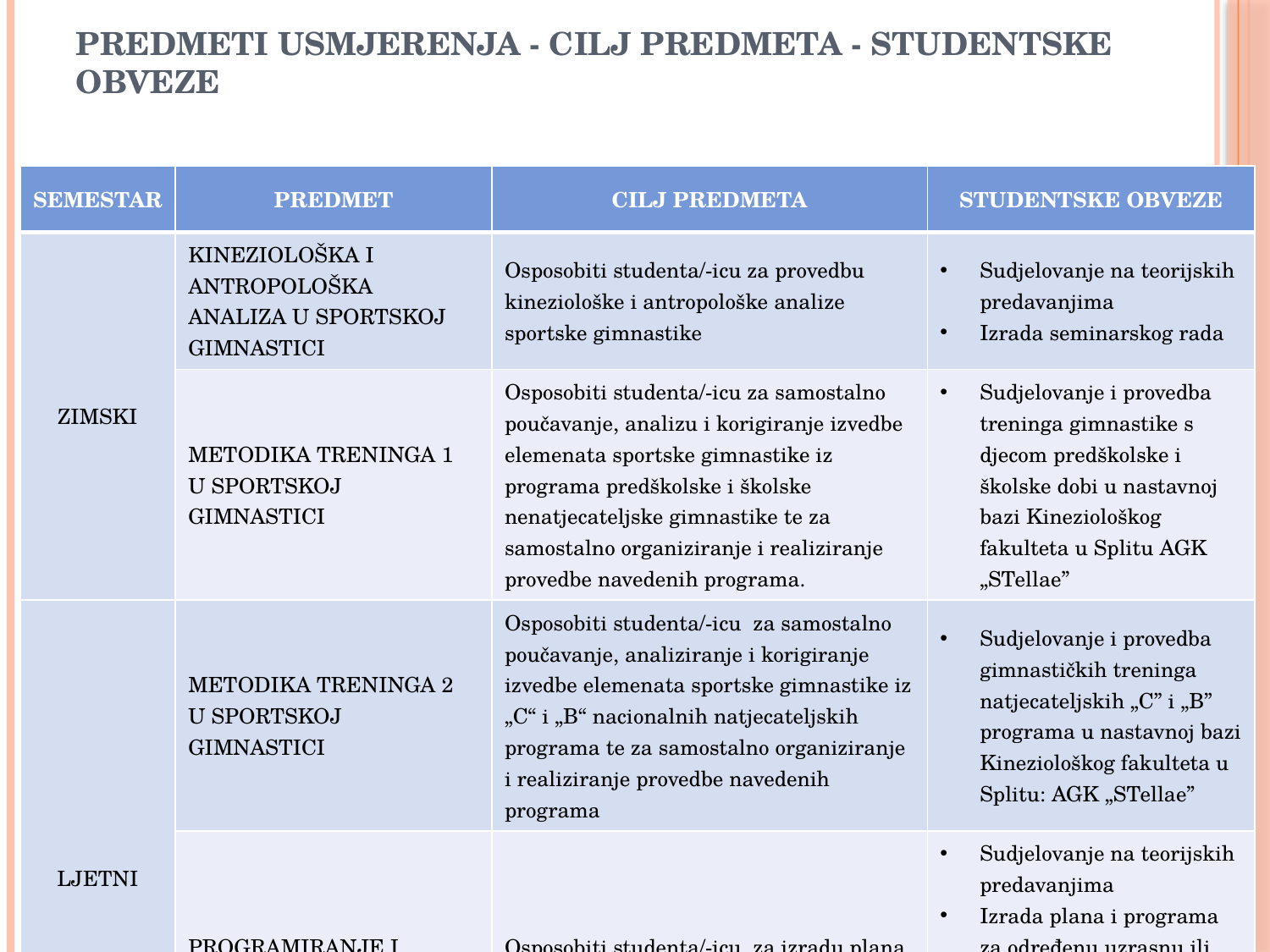

# PREDMETI USMJERENJA - CILJ PREDMETA - STUDENTSKE OBVEZE
| SEMESTAR | PREDMET | CILJ PREDMETA | STUDENTSKE OBVEZE |
| --- | --- | --- | --- |
| ZIMSKI | KINEZIOLOŠKA I ANTROPOLOŠKA ANALIZA U SPORTSKOJ GIMNASTICI | Osposobiti studenta/-icu za provedbu kineziološke i antropološke analize sportske gimnastike | Sudjelovanje na teorijskih predavanjima Izrada seminarskog rada |
|  | METODIKA TRENINGA 1 U SPORTSKOJ GIMNASTICI | Osposobiti studenta/-icu za samostalno poučavanje, analizu i korigiranje izvedbe elemenata sportske gimnastike iz programa predškolske i školske nenatjecateljske gimnastike te za samostalno organiziranje i realiziranje provedbe navedenih programa. | Sudjelovanje i provedba treninga gimnastike s djecom predškolske i školske dobi u nastavnoj bazi Kineziološkog fakulteta u Splitu AGK „STellae” |
| LJETNI | METODIKA TRENINGA 2 U SPORTSKOJ GIMNASTICI | Osposobiti studenta/-icu za samostalno poučavanje, analiziranje i korigiranje izvedbe elemenata sportske gimnastike iz „C“ i „B“ nacionalnih natjecateljskih programa te za samostalno organiziranje i realiziranje provedbe navedenih programa | Sudjelovanje i provedba gimnastičkih treninga natjecateljskih „C” i „B” programa u nastavnoj bazi Kineziološkog fakulteta u Splitu: AGK „STellae” |
|  | PROGRAMIRANJE I KONTROLA TRENINGA U SPORTSKOJ GIMNASTICI | Osposobiti studenta/-icu za izradu plana i programna rada za određenu uzrasnu/natjecateljsku skupinu u sportskoj gimnastici | Sudjelovanje na teorijskih predavanjima Izrada plana i programa za određenu uzrasnu ili natjecateljsku skupinu Primjena izrađenog plana i programa u nastavnoj bazi Kineziološkog fakulteta u Splitu: AGK „STellae” |